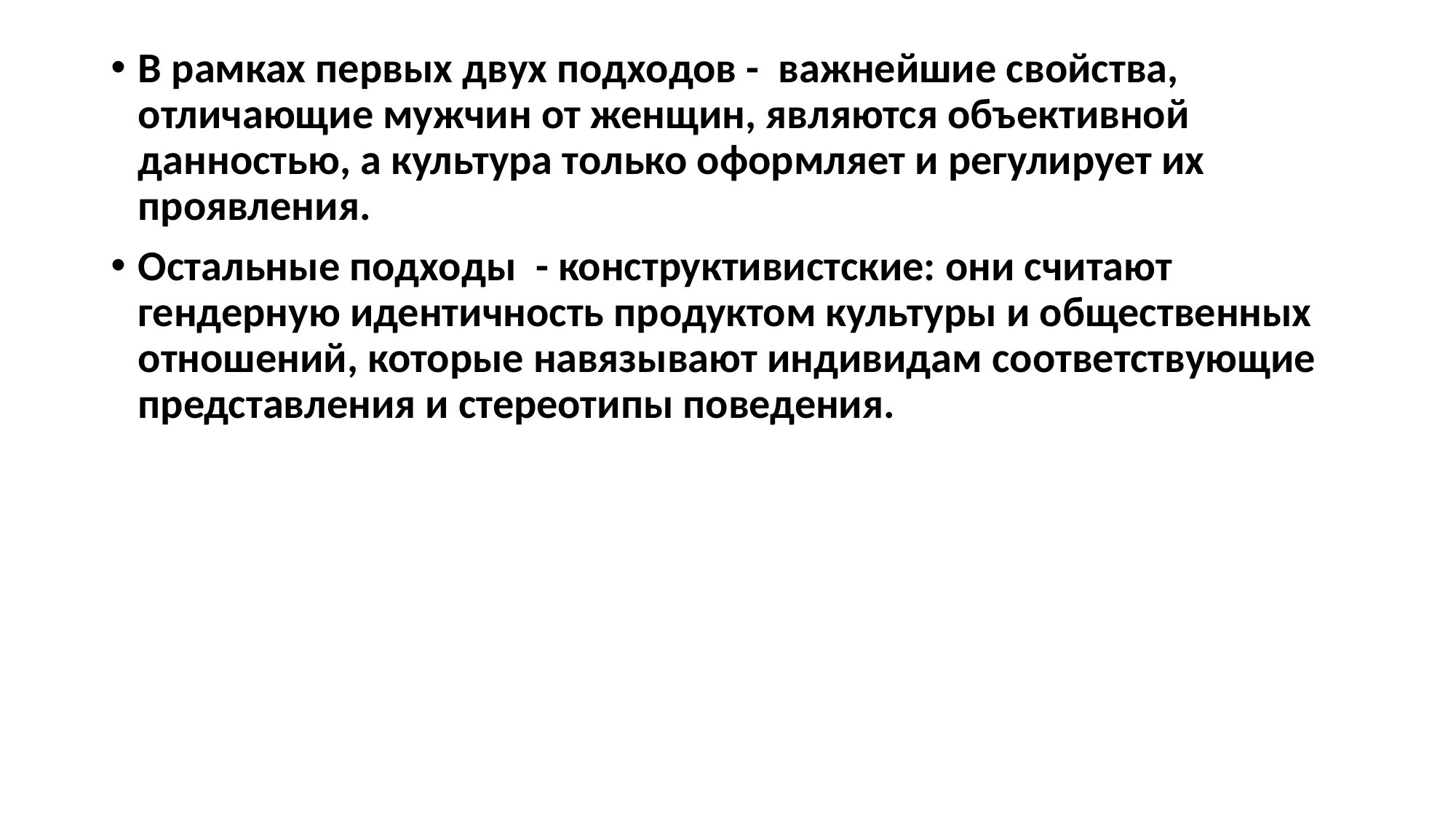

В рамках первых двух подходов -  важнейшие свойства, отличающие мужчин от женщин, являются объективной данностью, а культура только оформляет и регулирует их проявления.
Остальные подходы  - конструктивистские: они считают гендерную идентичность продуктом культуры и общественных отношений, которые навязывают индивидам соответствующие представления и стереотипы поведения.